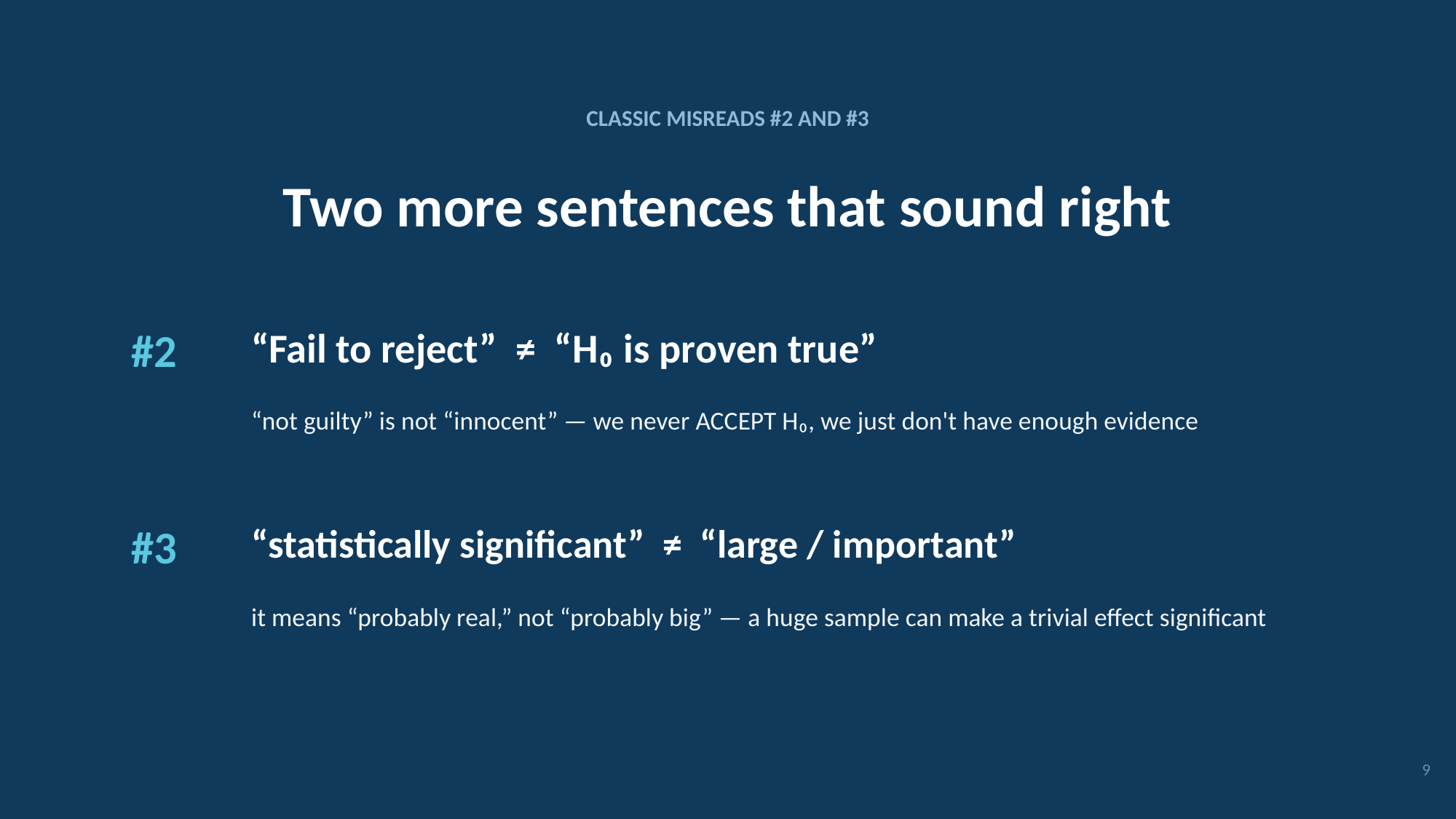

CLASSIC MISREADS #2 AND #3
Two more sentences that sound right
#2
“Fail to reject”  ≠  “H₀ is proven true”
“not guilty” is not “innocent” — we never ACCEPT H₀, we just don't have enough evidence
#3
“statistically significant”  ≠  “large / important”
it means “probably real,” not “probably big” — a huge sample can make a trivial effect significant
9